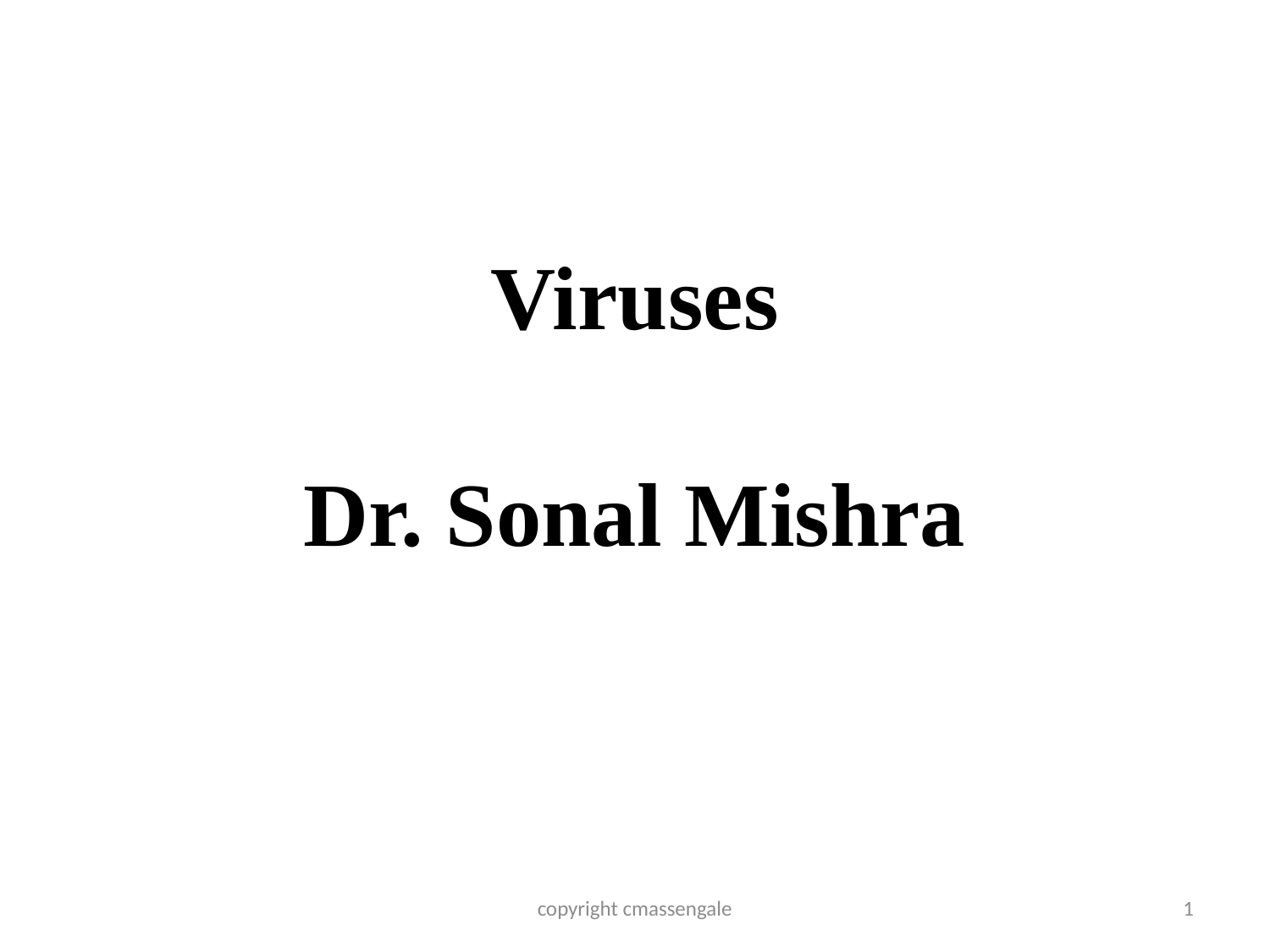

# Viruses Dr. Sonal Mishra
copyright cmassengale
1